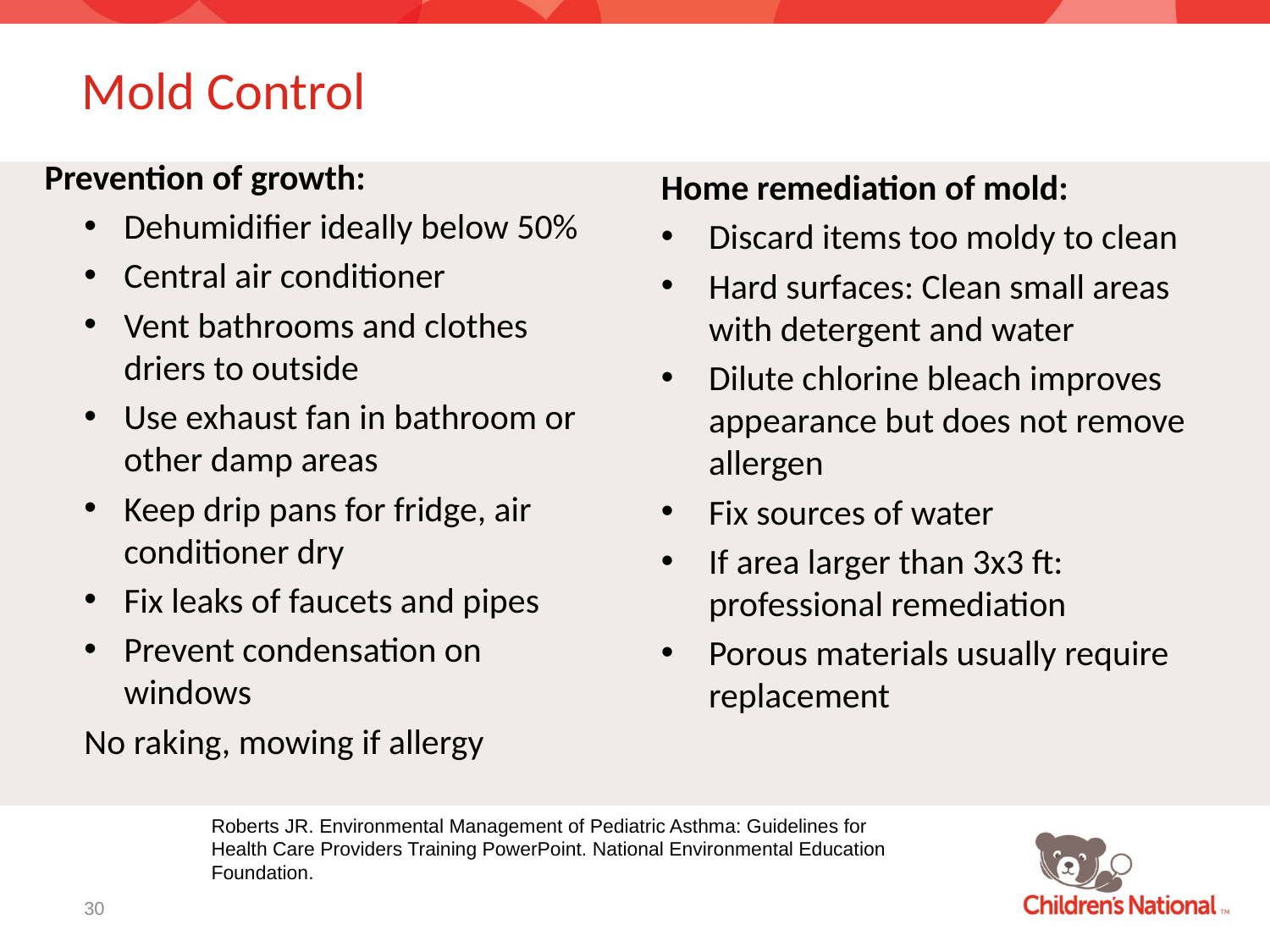

# Mold Control
Prevention of growth:
Dehumidifier ideally below 50%
Central air conditioner
Vent bathrooms and clothes driers to outside
Use exhaust fan in bathroom or other damp areas
Keep drip pans for fridge, air conditioner dry
Fix leaks of faucets and pipes
Prevent condensation on windows
No raking, mowing if allergy
Home remediation of mold:
Discard items too moldy to clean
Hard surfaces: Clean small areas with detergent and water
Dilute chlorine bleach improves appearance but does not remove allergen
Fix sources of water
If area larger than 3x3 ft: professional remediation
Porous materials usually require replacement

Roberts JR. Environmental Management of Pediatric Asthma: Guidelines for Health Care Providers Training PowerPoint. National Environmental Education Foundation.

30